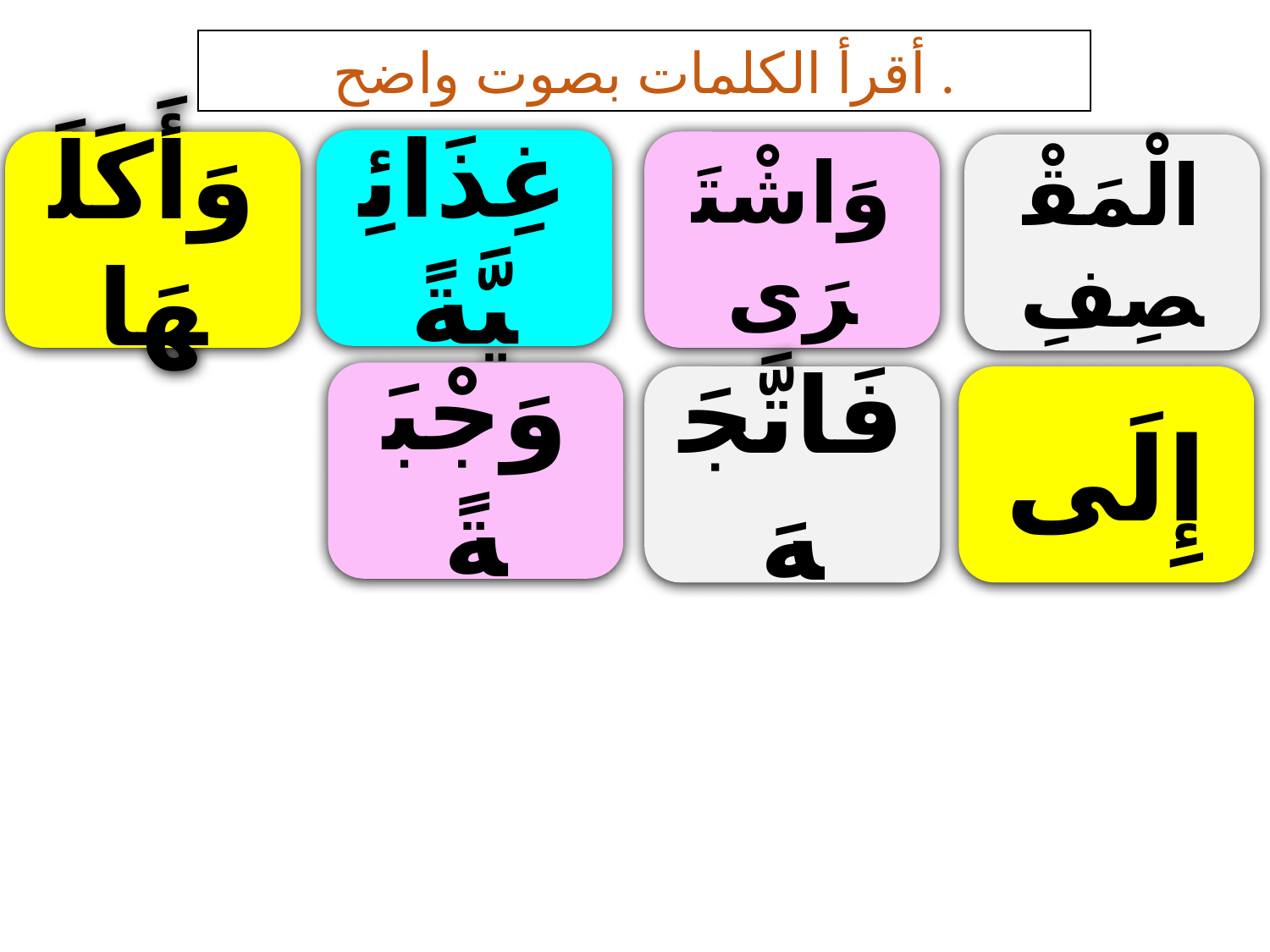

أقرأ الكلمات بصوت واضح .
غِذَائِيَّةً
وَأَكَلَهَا
وَاشْتَرَى
الْمَقْصِفِ
وَجْبَةً
فَاتَّجَهَ
إِلَى